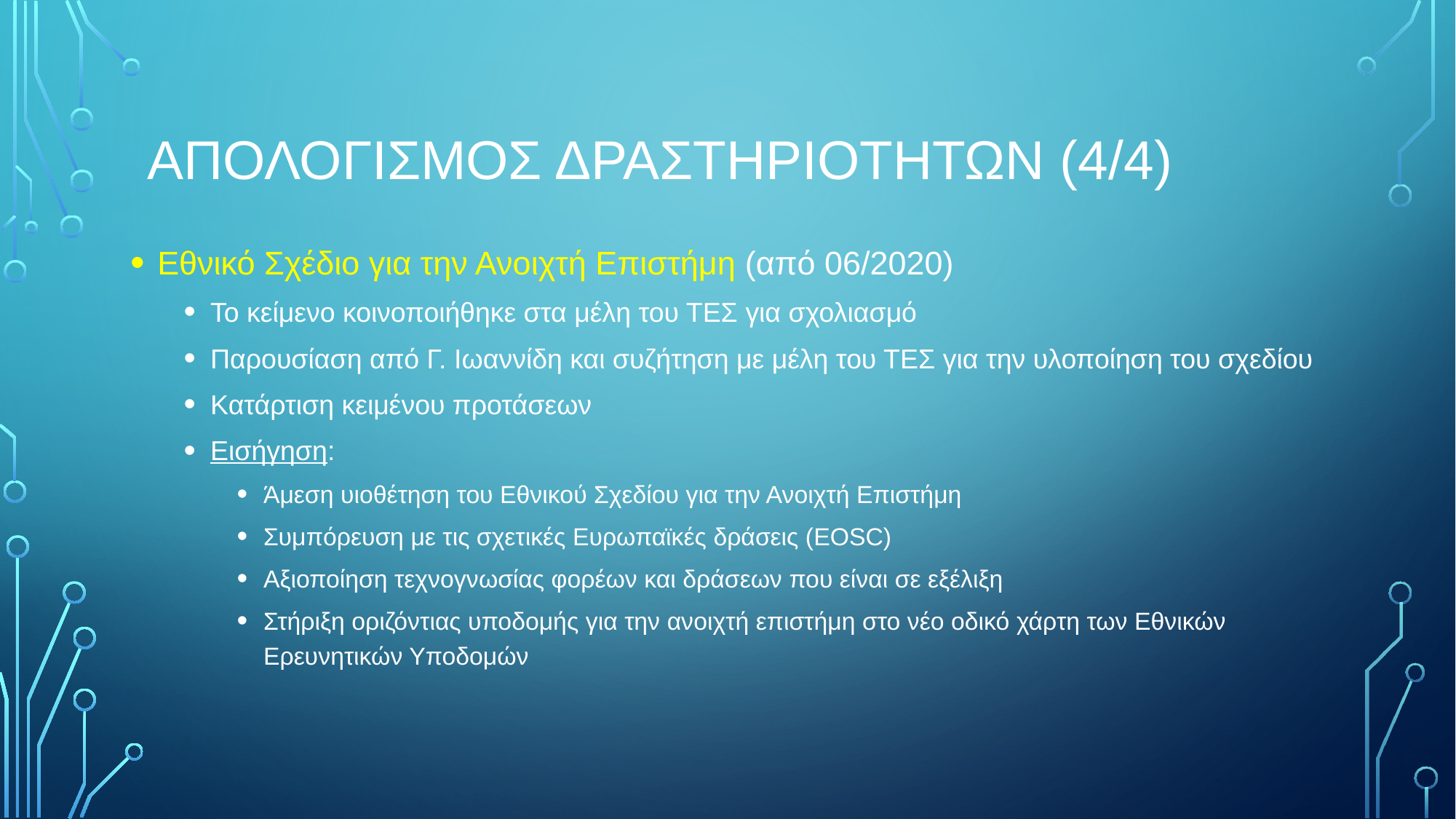

# Απολογισμος δραστηριοτητων (4/4)
Εθνικό Σχέδιο για την Ανοιχτή Επιστήμη (από 06/2020)
Το κείμενο κοινοποιήθηκε στα μέλη του ΤΕΣ για σχολιασμό
Παρουσίαση από Γ. Ιωαννίδη και συζήτηση με μέλη του ΤΕΣ για την υλοποίηση του σχεδίου
Κατάρτιση κειμένου προτάσεων
Εισήγηση:
Άμεση υιοθέτηση του Εθνικού Σχεδίου για την Ανοιχτή Επιστήμη
Συμπόρευση με τις σχετικές Ευρωπαϊκές δράσεις (EOSC)
Αξιοποίηση τεχνογνωσίας φορέων και δράσεων που είναι σε εξέλιξη
Στήριξη οριζόντιας υποδομής για την ανοιχτή επιστήμη στο νέο οδικό χάρτη των Εθνικών Ερευνητικών Υποδομών